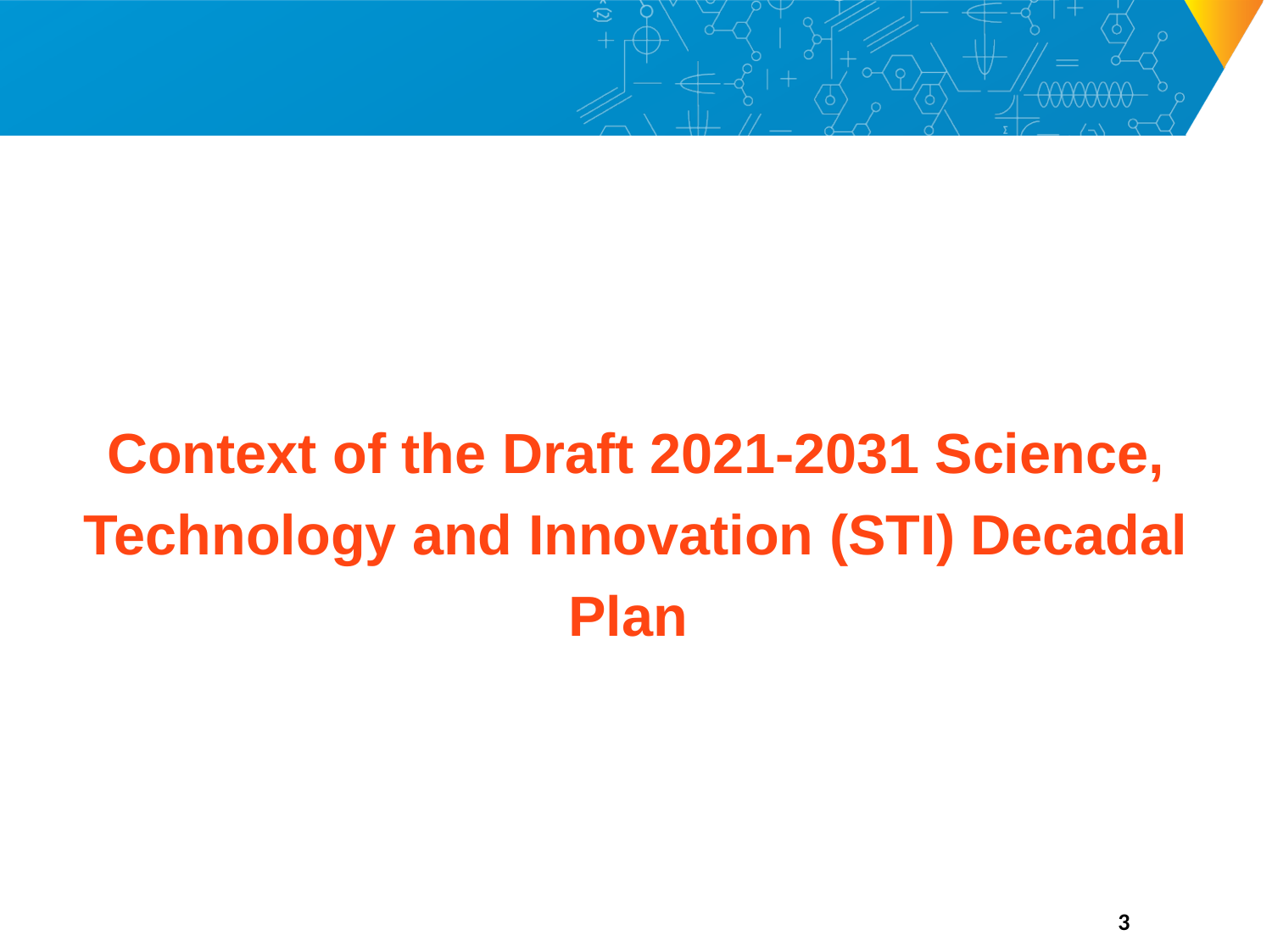

Context of the Draft 2021-2031 Science, Technology and Innovation (STI) Decadal Plan

3